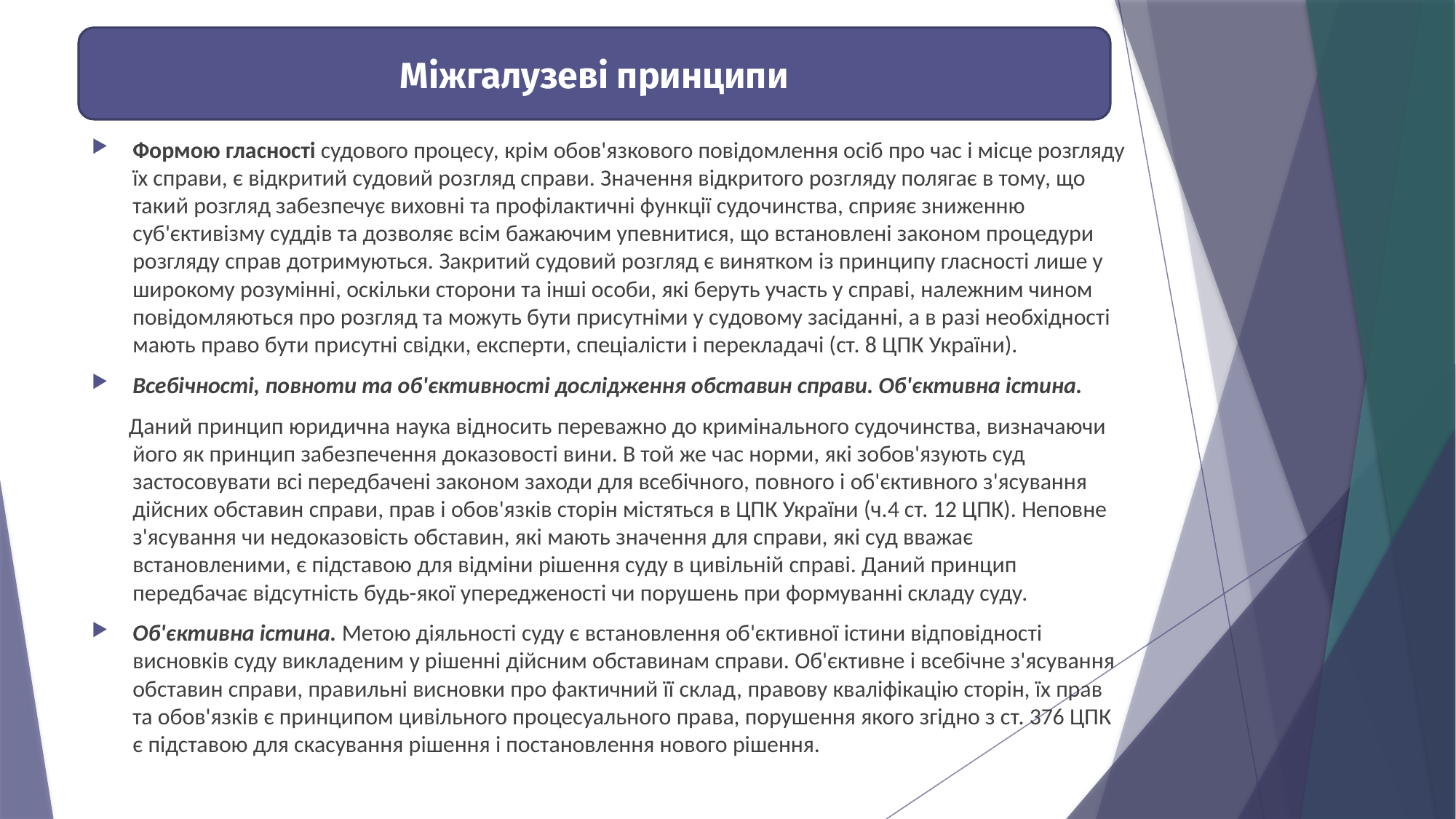

Міжгалузеві принципи
Формою гласності судового процесу, крім обов'язкового повідомлення осіб про час і місце розгляду їх справи, є відкритий судовий розгляд справи. Значення відкритого розгляду полягає в тому, що такий розгляд забезпечує виховні та профілактичні функції судочинства, сприяє зниженню суб'єктивізму суддів та дозволяє всім бажаючим упевнитися, що встановлені законом процедури розгляду справ дотримуються. Закритий судовий розгляд є винятком із принципу гласності лише у широкому розумінні, оскільки сторони та інші особи, які беруть участь у справі, належним чином повідомляються про розгляд та можуть бути присутніми у судовому засіданні, а в разі необхідності мають право бути присутні свідки, експерти, спеціалісти і перекладачі (ст. 8 ЦПК України).
Всебічності, повноти та об'єктивності дослідження обставин справи. Об'єктивна істина.
       Даний принцип юридична наука відносить переважно до кримінального судочинства, визначаючи його як принцип забезпечення доказовості вини. В той же час норми, які зобов'язують суд застосовувати всі передбачені законом заходи для всебічного, повного і об'єктивного з'ясування дійсних обставин справи, прав і обов'язків сторін містяться в ЦПК України (ч.4 ст. 12 ЦПК). Неповне з'ясування чи недоказовість обставин, які мають значення для справи, які суд вважає встановленими, є підставою для відміни рішення суду в цивільній справі. Даний принцип передбачає відсутність будь-якої упередженості чи порушень при формуванні складу суду.
Об'єктивна істина. Метою діяльності суду є встановлення об'єктивної істини відповідності висновків суду викладеним у рішенні дійсним обставинам справи. Об'єктивне і всебічне з'ясування обставин справи, правильні висновки про фактичний її склад, правову кваліфікацію сторін, їх прав та обов'язків є принципом цивільного процесуального права, порушення якого згідно з ст. 376 ЦПК є підставою для скасування рішення і постановлення нового рішення.